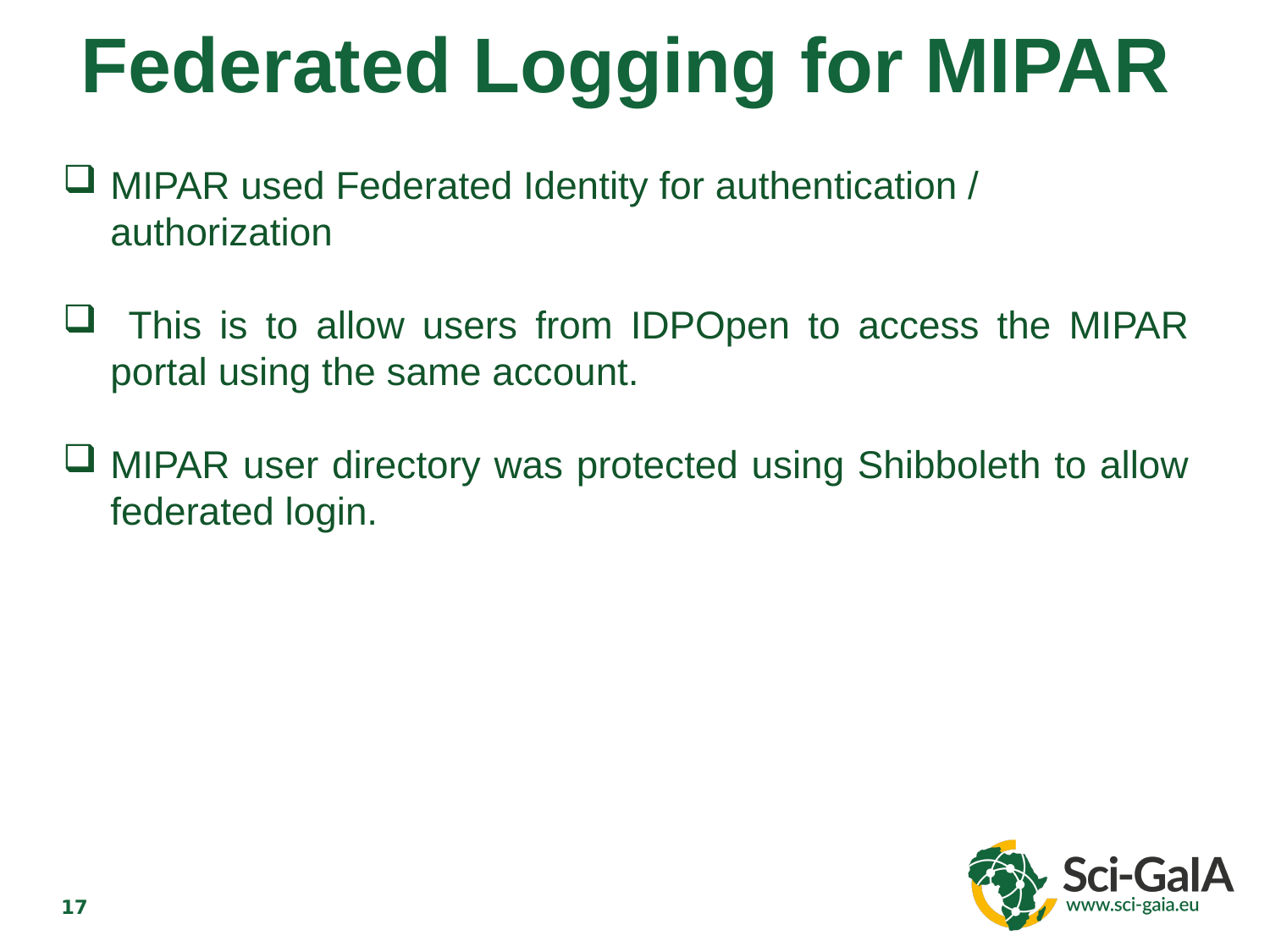

Federated Logging for MIPAR
MIPAR used Federated Identity for authentication / authorization

 This is to allow users from IDPOpen to access the MIPAR portal using the same account.

MIPAR user directory was protected using Shibboleth to allow federated login.
17